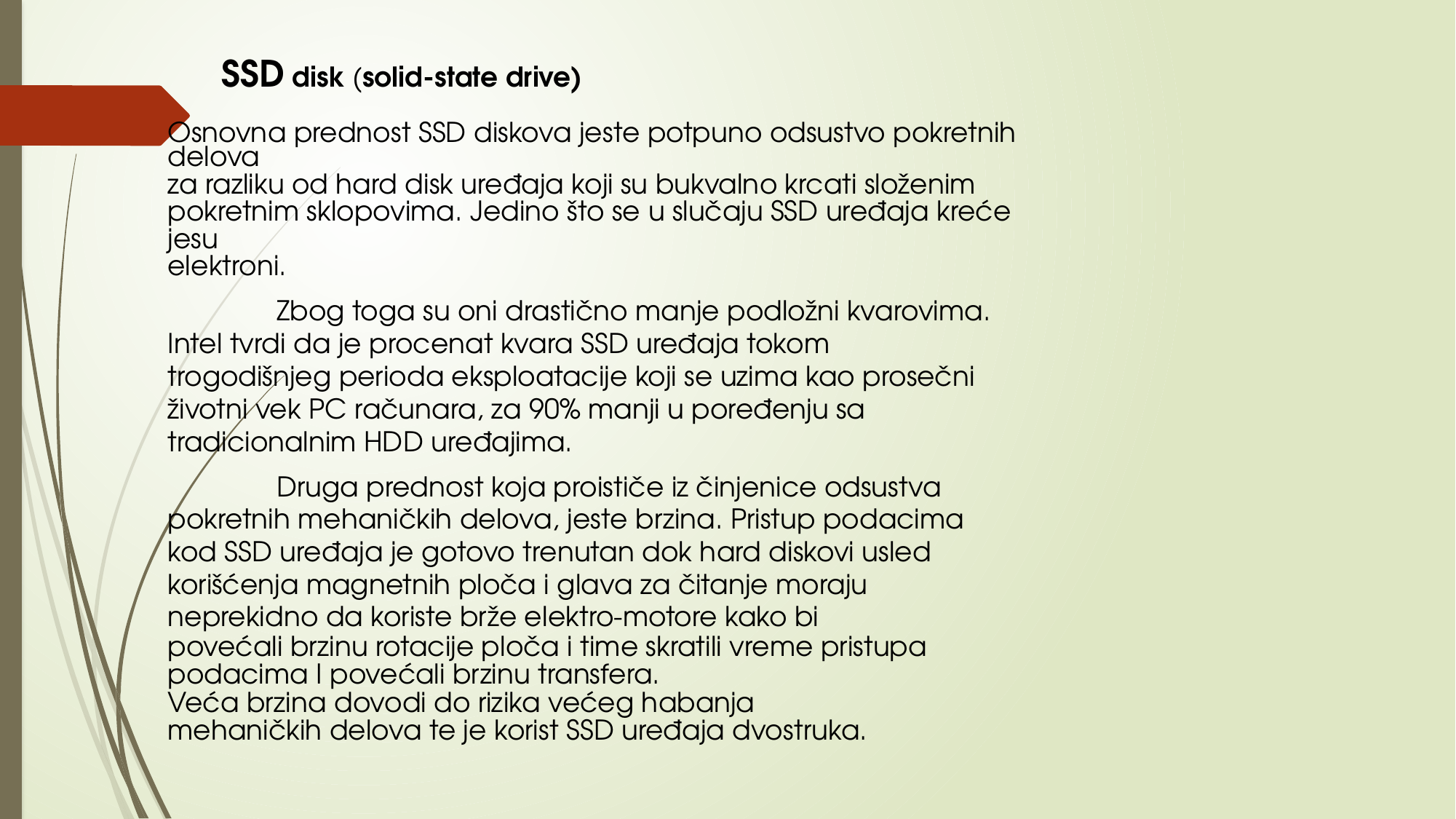

SSD disk (solid-state drive)
Osnovna prednost SSD diskova jeste potpuno odsustvo pokretnih delova
za razliku od hard disk uređaja koji su bukvalno krcati složenim
pokretnim sklopovima. Jedino što se u slučaju SSD uređaja kreće jesu
elektroni.
	Zbog toga su oni drastično manje podložni kvarovima. Intel tvrdi da je procenat kvara SSD uređaja tokom trogodišnjeg perioda eksploatacije koji se uzima kao prosečni životni vek PC računara, za 90% manji u poređenju sa tradicionalnim HDD uređajima.
	Druga prednost koja proističe iz činjenice odsustva pokretnih mehaničkih delova, jeste brzina. Pristup podacima kod SSD uređaja je gotovo trenutan dok hard diskovi usled korišćenja magnetnih ploča i glava za čitanje moraju neprekidno da koriste brže elektro-motore kako bi
povećali brzinu rotacije ploča i time skratili vreme pristupa podacima I povećali brzinu transfera.
Veća brzina dovodi do rizika većeg habanja
mehaničkih delova te je korist SSD uređaja dvostruka.